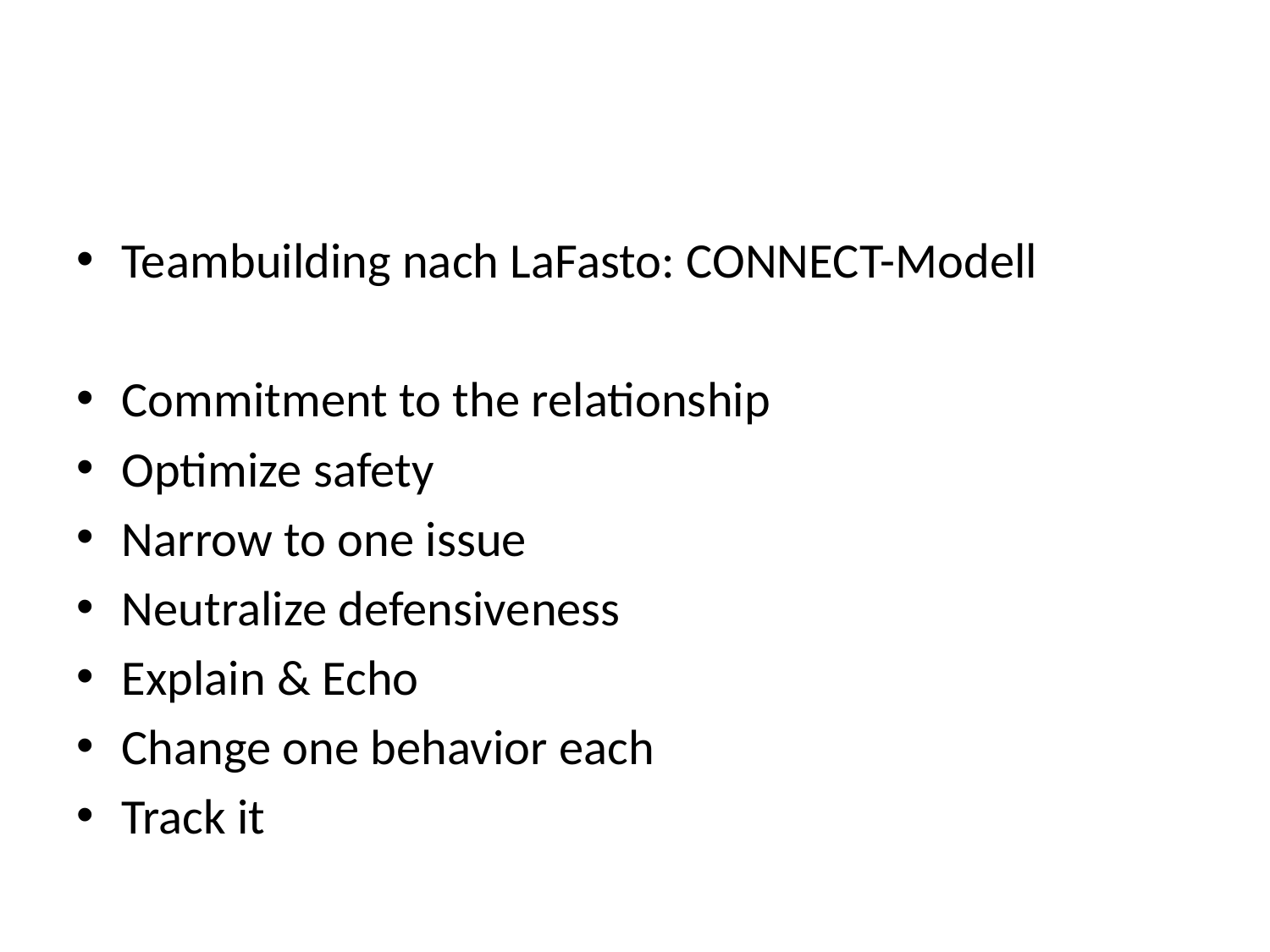

#
Teambuilding nach LaFasto: CONNECT-Modell

Commitment to the relationship
Optimize safety
Narrow to one issue
Neutralize defensiveness
Explain & Echo
Change one behavior each
Track it